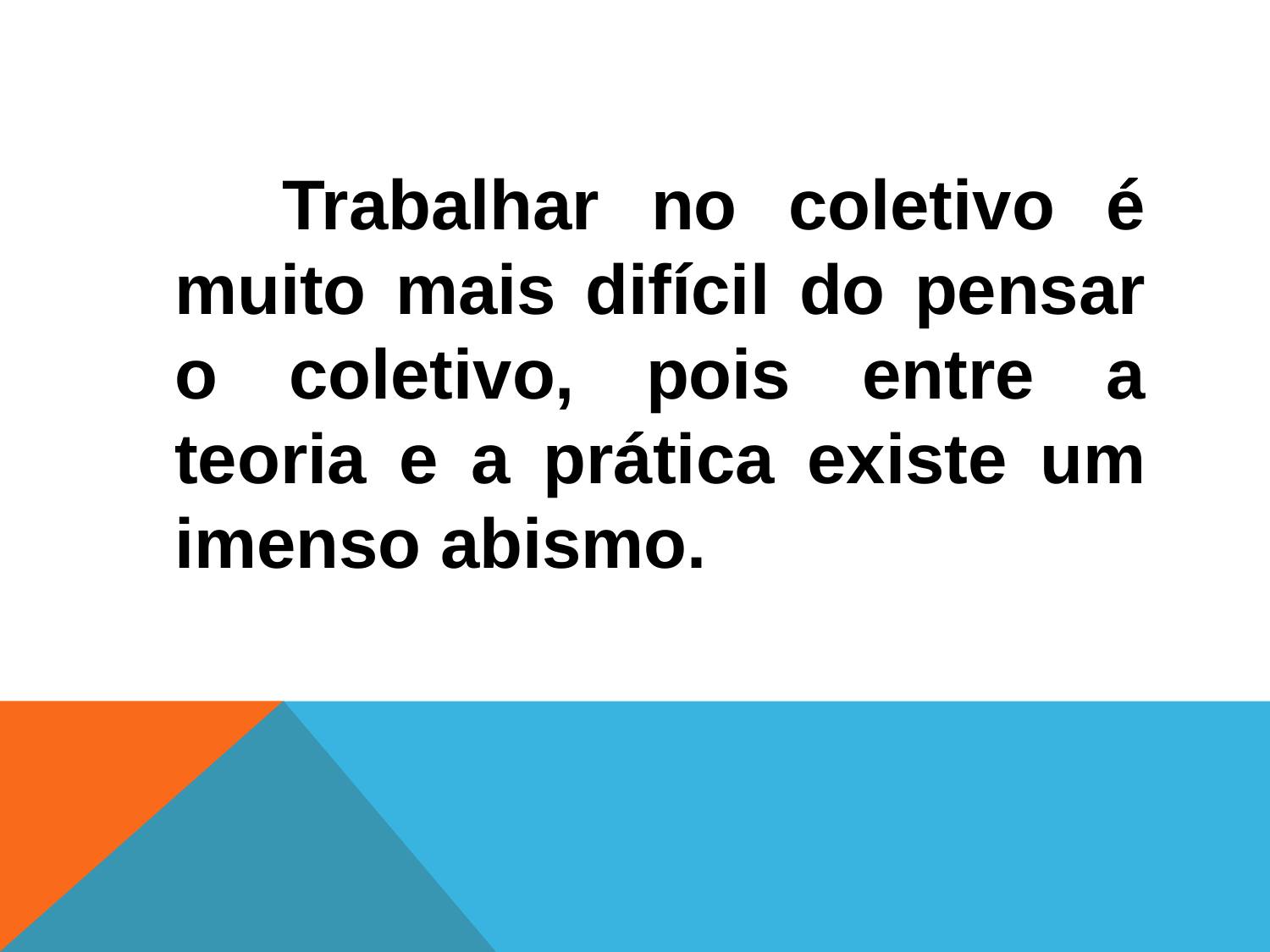

Trabalhar no coletivo é muito mais difícil do pensar o coletivo, pois entre a teoria e a prática existe um imenso abismo.